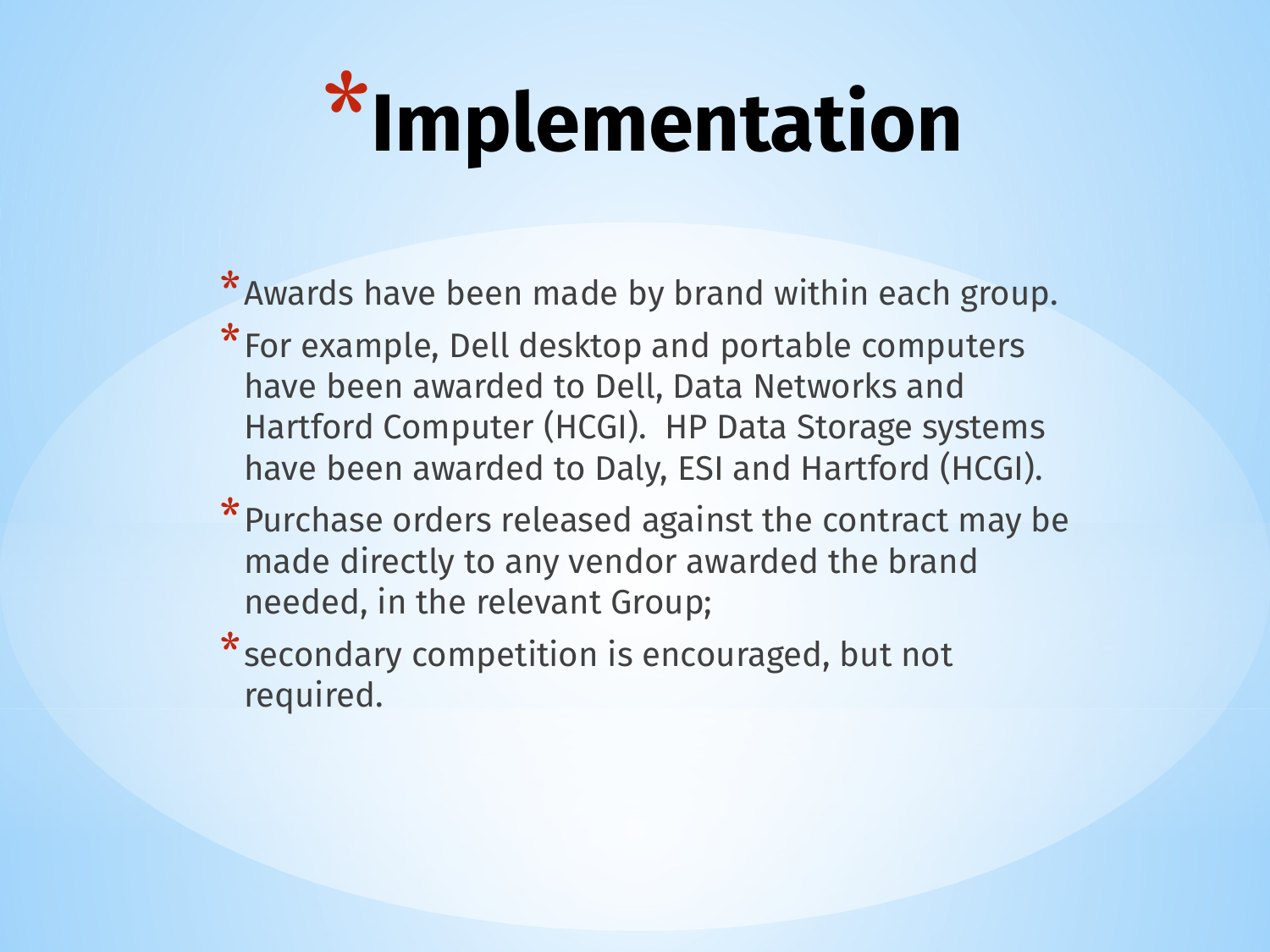

# Implementation
Awards have been made by brand within each group.
For example, Dell desktop and portable computers have been awarded to Dell, Data Networks and Hartford Computer (HCGI).  HP Data Storage systems have been awarded to Daly, ESI and Hartford (HCGI).
Purchase orders released against the contract may be made directly to any vendor awarded the brand needed, in the relevant Group;
secondary competition is encouraged, but not required.